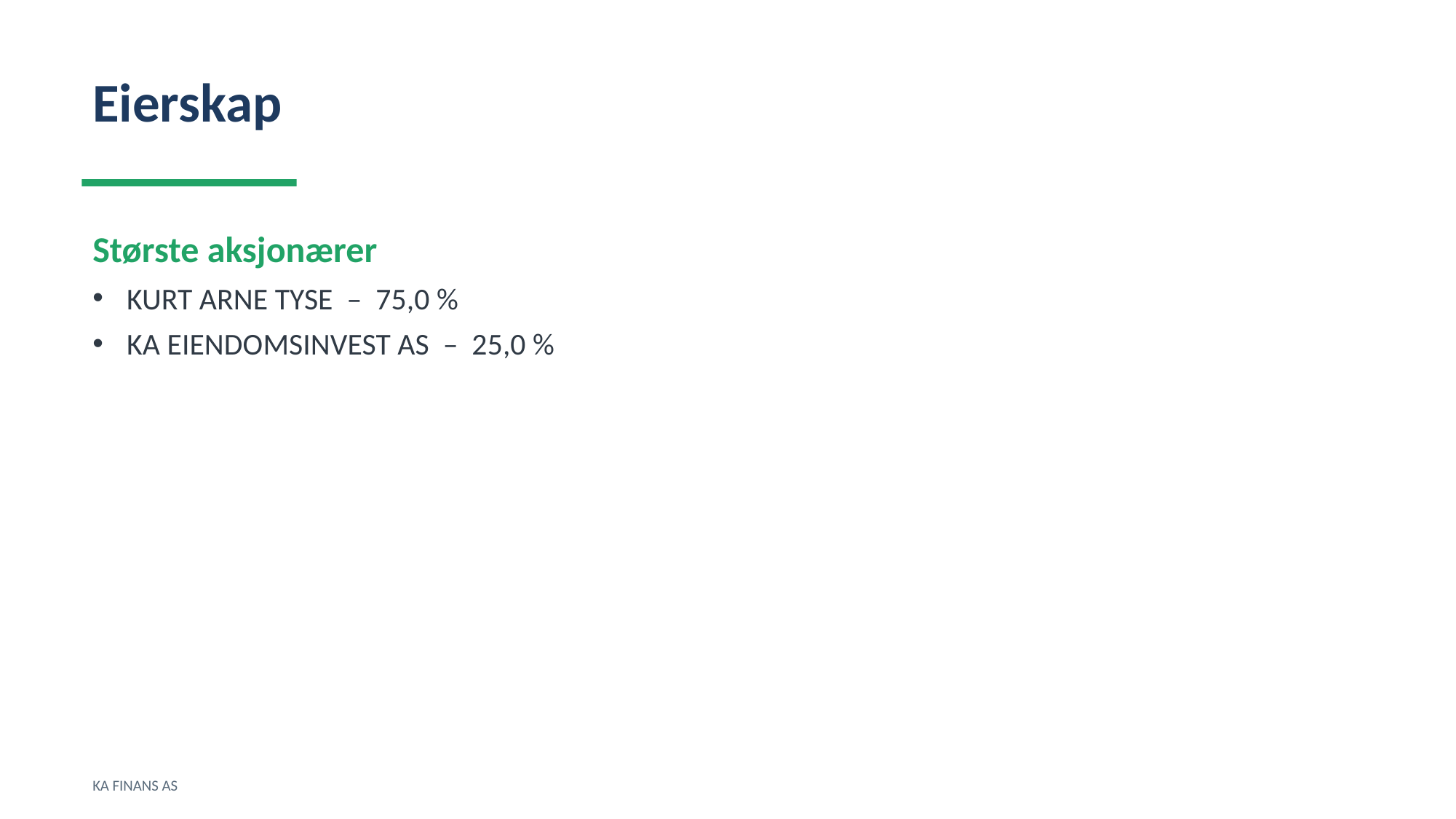

Eierskap

Største aksjonærer
KURT ARNE TYSE  –  75,0 %
KA EIENDOMSINVEST AS  –  25,0 %
KA FINANS AS